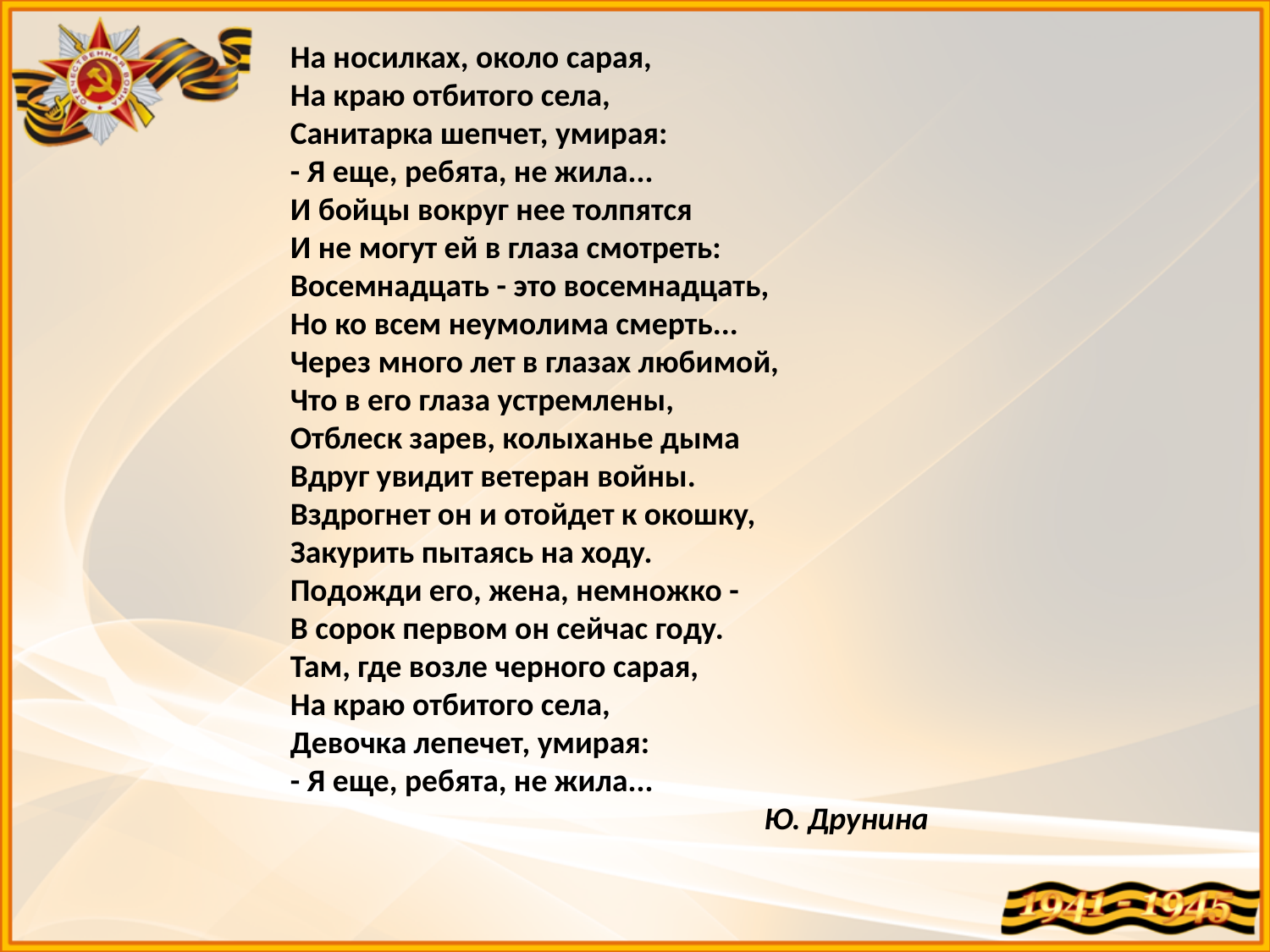

На носилках, около сарая,
На краю отбитого села,
Санитарка шепчет, умирая:
- Я еще, ребята, не жила...
И бойцы вокруг нее толпятся
И не могут ей в глаза смотреть:
Восемнадцать - это восемнадцать,
Но ко всем неумолима смерть...
Через много лет в глазах любимой,
Что в его глаза устремлены,
Отблеск зарев, колыханье дыма
Вдруг увидит ветеран войны.
Вздрогнет он и отойдет к окошку,
Закурить пытаясь на ходу.
Подожди его, жена, немножко -
В сорок первом он сейчас году.
Там, где возле черного сарая,
На краю отбитого села,
Девочка лепечет, умирая:
- Я еще, ребята, не жила...
                                                                  Ю. Друнина